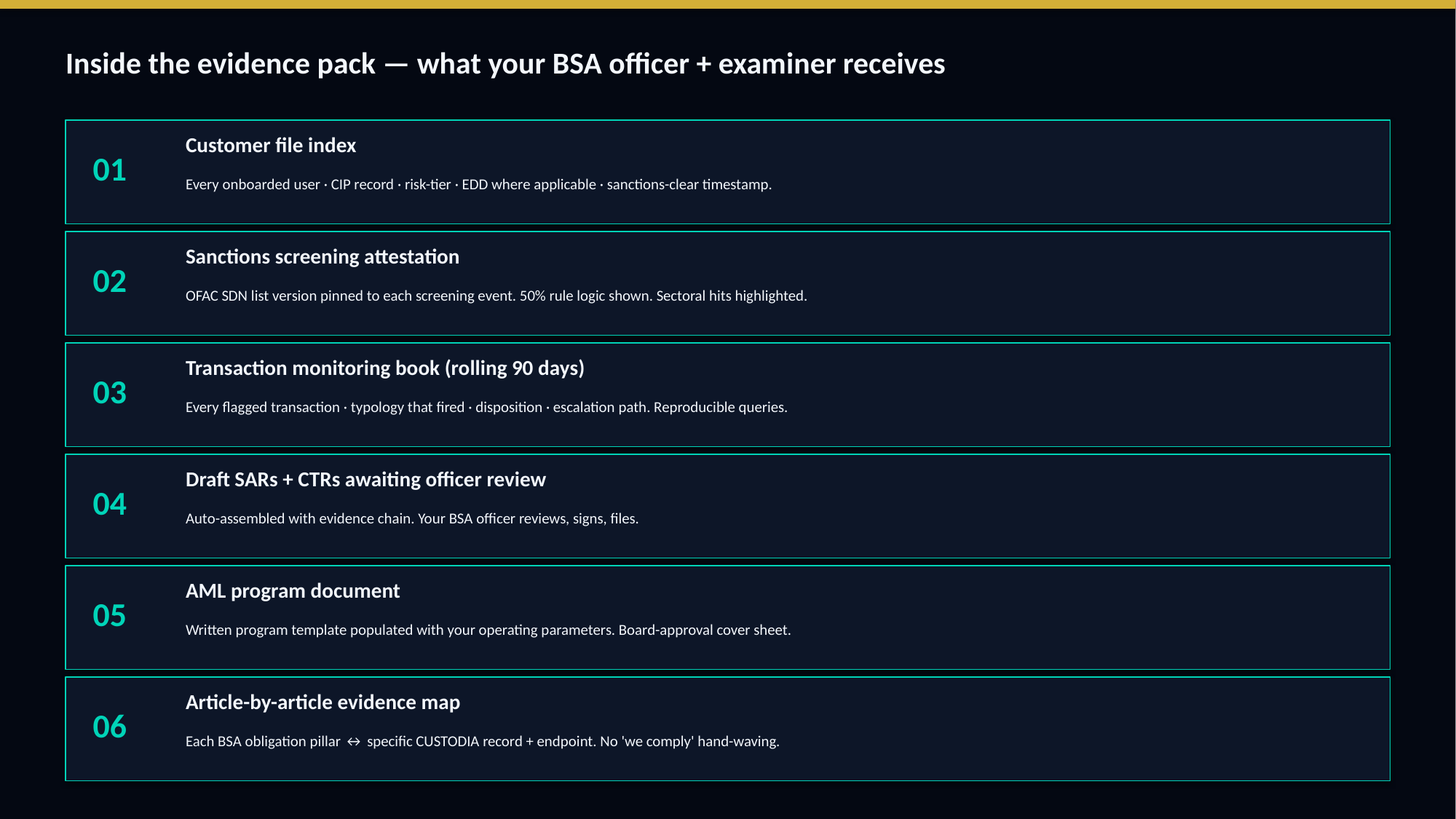

Inside the evidence pack — what your BSA officer + examiner receives

Customer file index
01
Every onboarded user · CIP record · risk-tier · EDD where applicable · sanctions-clear timestamp.

Sanctions screening attestation
02
OFAC SDN list version pinned to each screening event. 50% rule logic shown. Sectoral hits highlighted.

Transaction monitoring book (rolling 90 days)
03
Every flagged transaction · typology that fired · disposition · escalation path. Reproducible queries.

Draft SARs + CTRs awaiting officer review
04
Auto-assembled with evidence chain. Your BSA officer reviews, signs, files.

AML program document
05
Written program template populated with your operating parameters. Board-approval cover sheet.

Article-by-article evidence map
06
Each BSA obligation pillar ↔ specific CUSTODIA record + endpoint. No 'we comply' hand-waving.